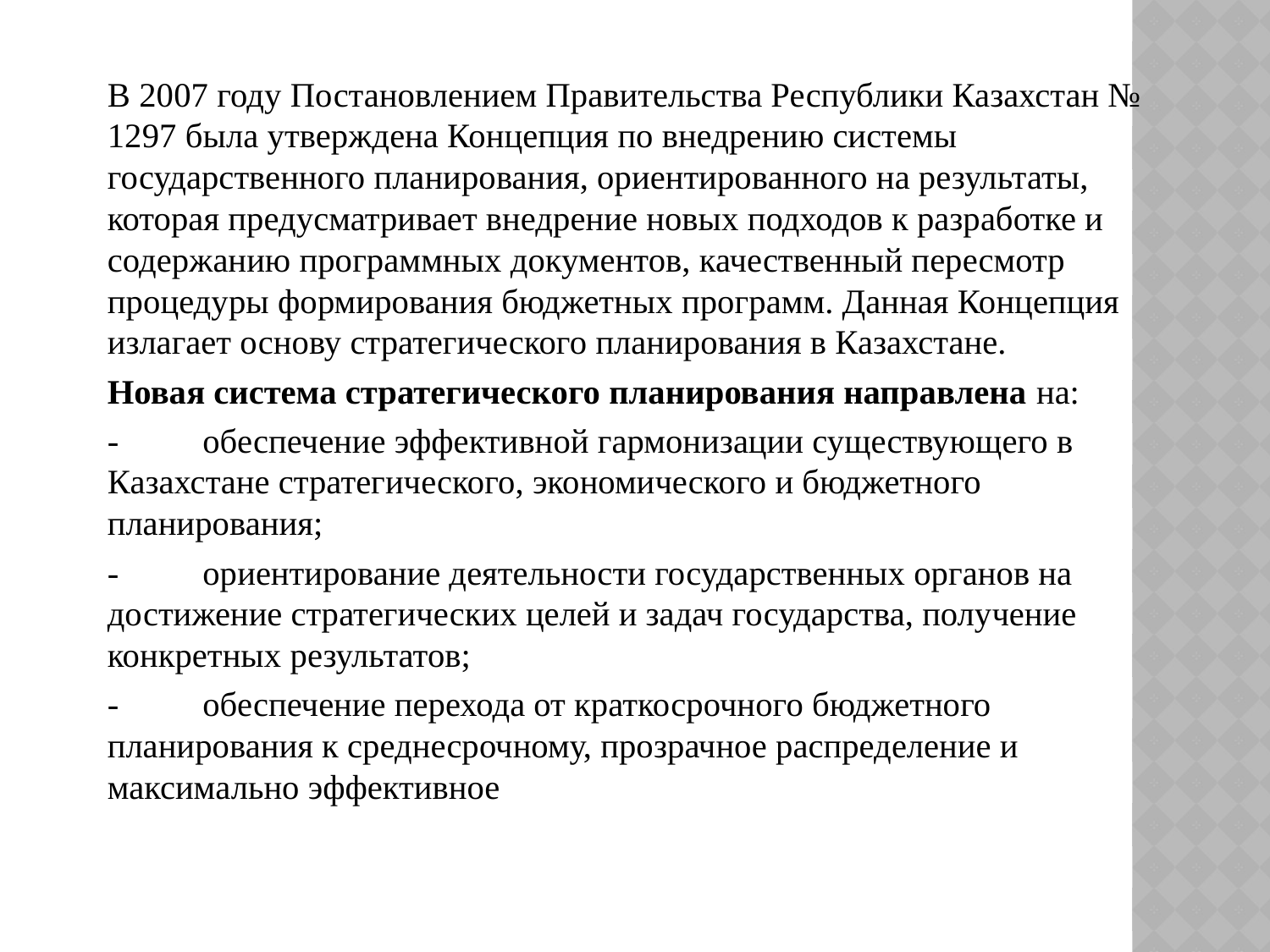

В 2007 году Постановлением Правительства Республики Казахстан № 1297 была утверждена Концепция по внедрению системы государственного планирования, ориентированного на результаты, которая предусматривает внедрение новых подходов к разработке и содержанию программных документов, качественный пересмотр процедуры формирования бюджетных программ. Данная Концепция излагает основу стратегического планирования в Казахстане.
Новая система стратегического планирования направлена на:
-	обеспечение эффективной гармонизации существующего в Казахстане стратегического, экономического и бюджетного планирования;
-	ориентирование деятельности государственных органов на достижение стратегических целей и задач государства, получение конкретных результатов;
-	обеспечение перехода от краткосрочного бюджетного планирования к среднесрочному, прозрачное распределение и максимально эффективное